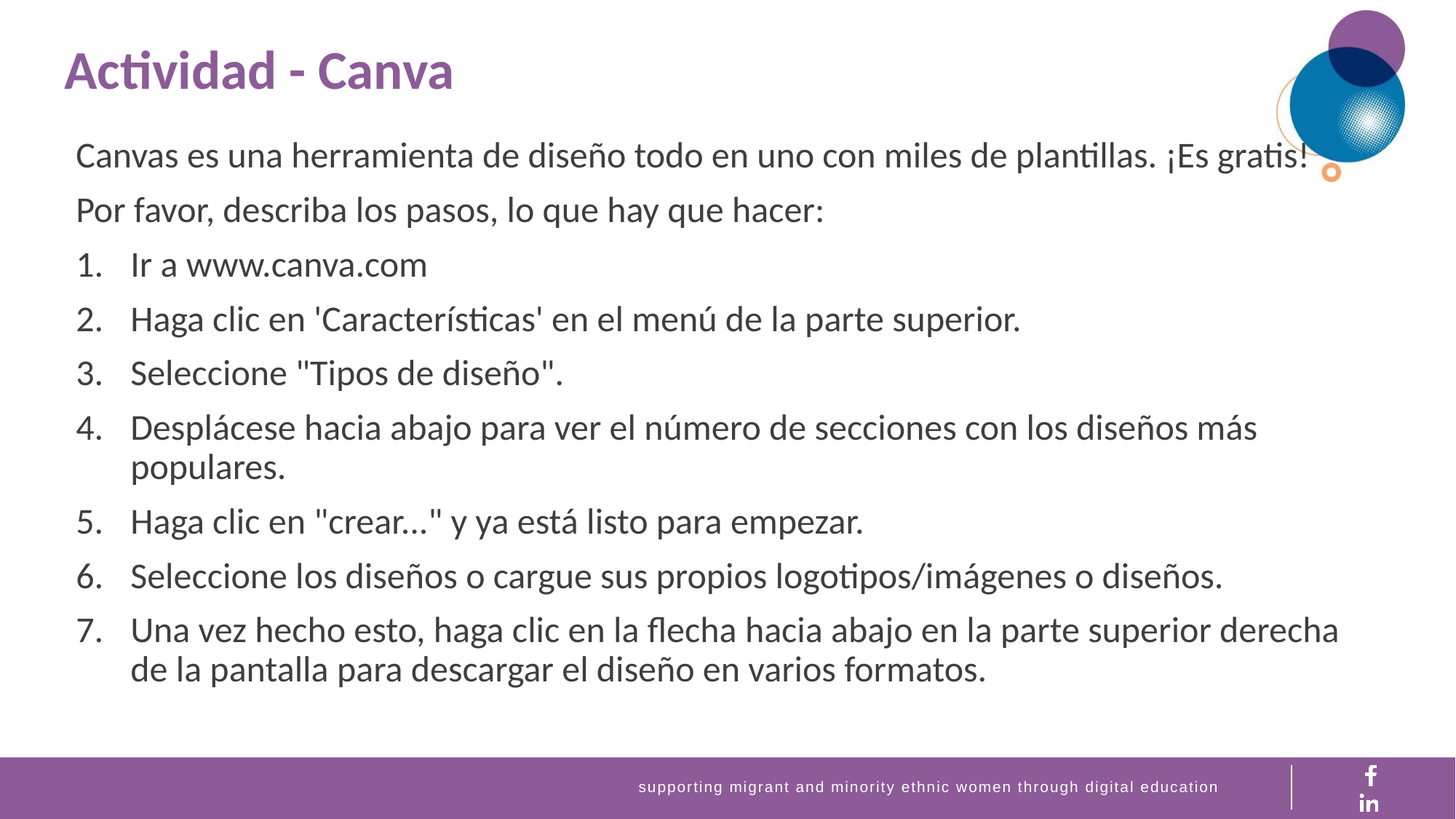

Actividad - Canva
Canvas es una herramienta de diseño todo en uno con miles de plantillas. ¡Es gratis!
Por favor, describa los pasos, lo que hay que hacer:
Ir a www.canva.com
Haga clic en 'Características' en el menú de la parte superior.
Seleccione "Tipos de diseño".
Desplácese hacia abajo para ver el número de secciones con los diseños más populares.
Haga clic en "crear..." y ya está listo para empezar.
Seleccione los diseños o cargue sus propios logotipos/imágenes o diseños.
Una vez hecho esto, haga clic en la flecha hacia abajo en la parte superior derecha de la pantalla para descargar el diseño en varios formatos.